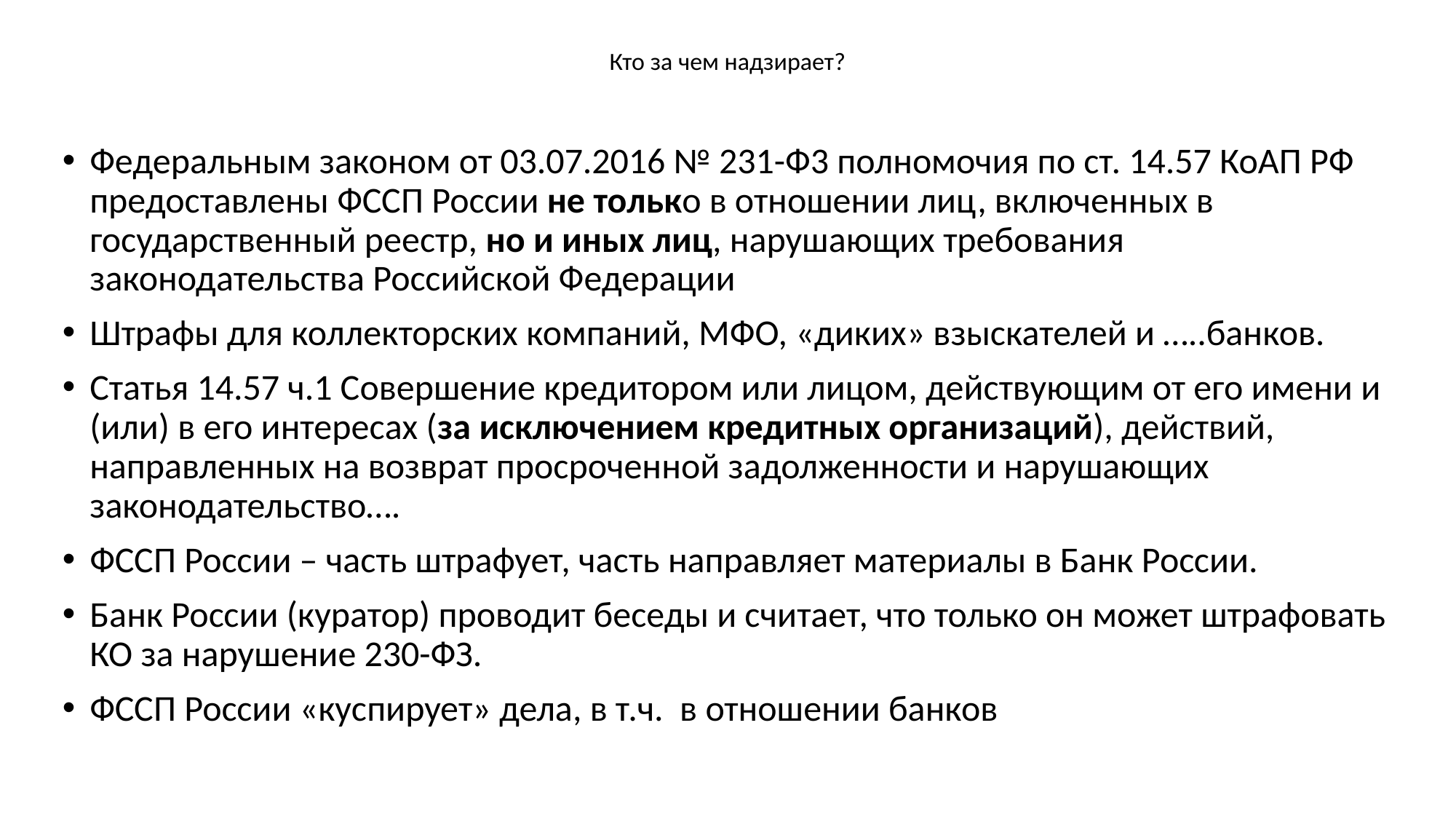

# Кто за чем надзирает?
Федеральным законом от 03.07.2016 № 231-Ф3 полномочия по ст. 14.57 КоАП РФ предоставлены ФССП России не только в отношении лиц, включенных в государственный реестр, но и иных лиц, нарушающих требования законодательства Российской Федерации
Штрафы для коллекторских компаний, МФО, «диких» взыскателей и …..банков.
Статья 14.57 ч.1 Совершение кредитором или лицом, действующим от его имени и (или) в его интересах (за исключением кредитных организаций), действий, направленных на возврат просроченной задолженности и нарушающих законодательство….
ФССП России – часть штрафует, часть направляет материалы в Банк России.
Банк России (куратор) проводит беседы и считает, что только он может штрафовать КО за нарушение 230-ФЗ.
ФССП России «куспирует» дела, в т.ч.  в отношении банков